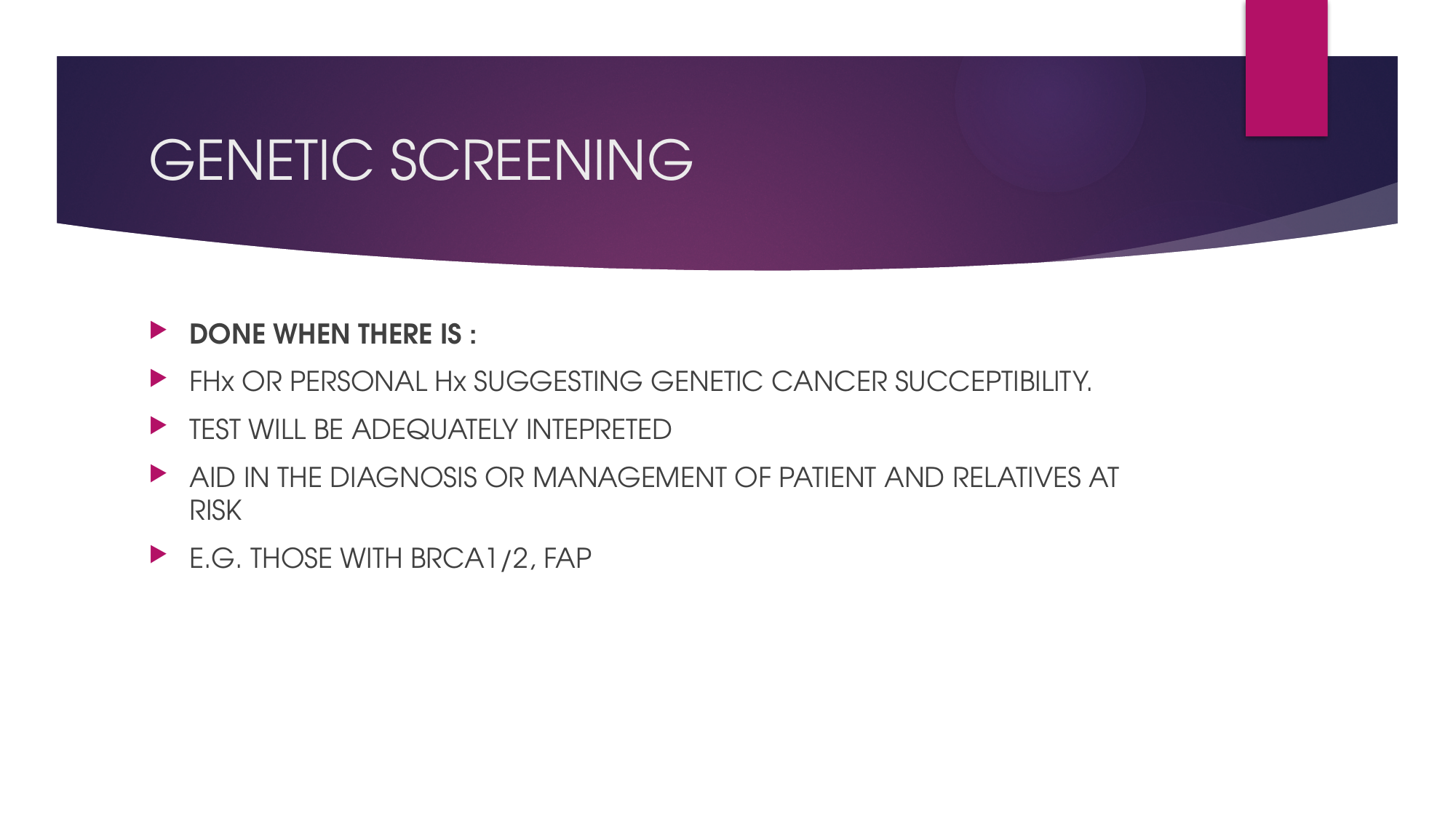

# GENETIC SCREENING
DONE WHEN THERE IS :
FHx OR PERSONAL Hx SUGGESTING GENETIC CANCER SUCCEPTIBILITY.
TEST WILL BE ADEQUATELY INTEPRETED
AID IN THE DIAGNOSIS OR MANAGEMENT OF PATIENT AND RELATIVES AT RISK
E.G. THOSE WITH BRCA1/2, FAP